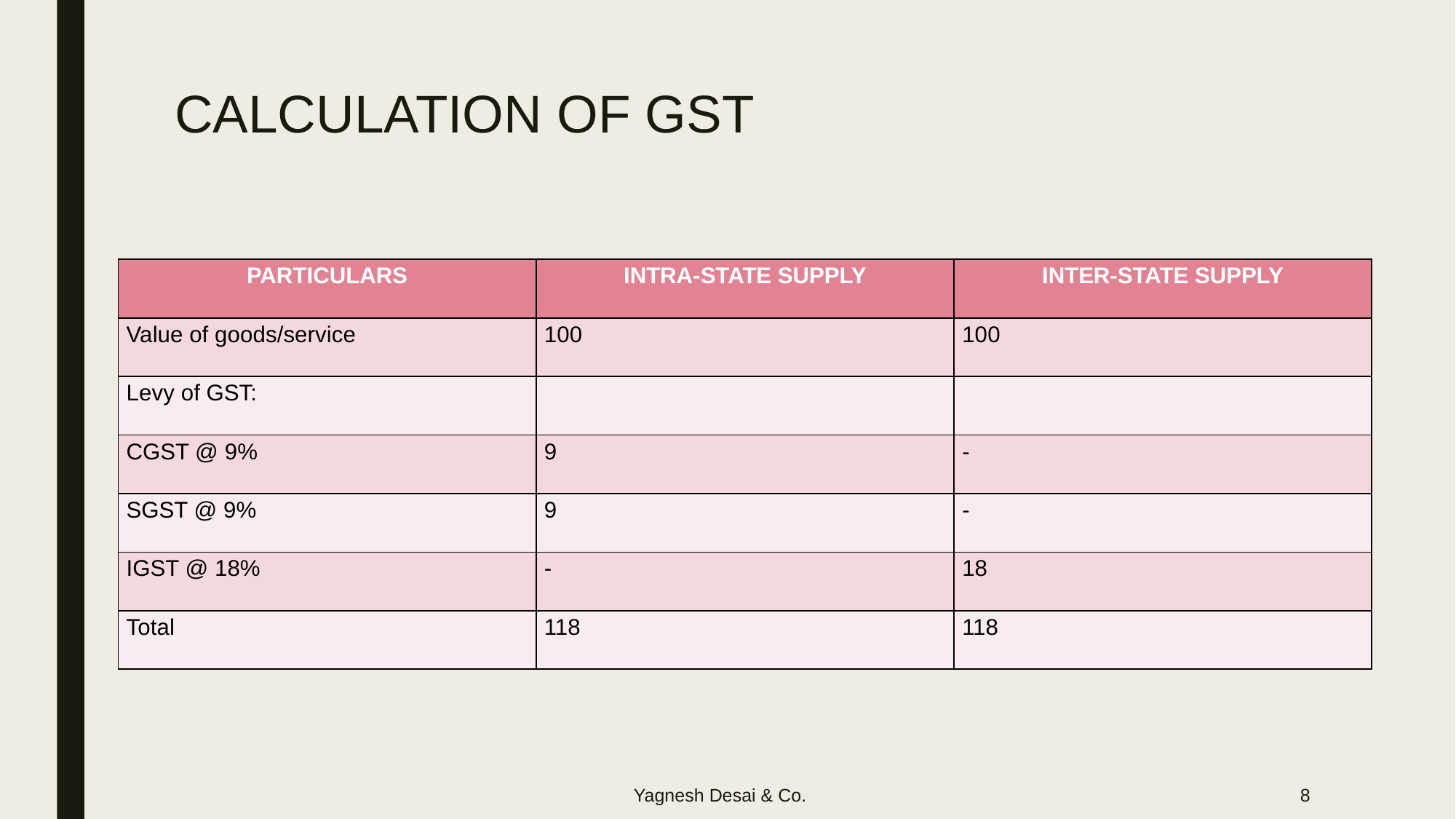

# CALCULATION OF GST
| PARTICULARS | INTRA-STATE SUPPLY | INTER-STATE SUPPLY |
| --- | --- | --- |
| Value of goods/service | 100 | 100 |
| Levy of GST: |  |  |
| CGST @ 9% | 9 | - |
| SGST @ 9% | 9 | - |
| IGST @ 18% | - | 18 |
| Total | 118 | 118 |
Yagnesh Desai & Co.
8